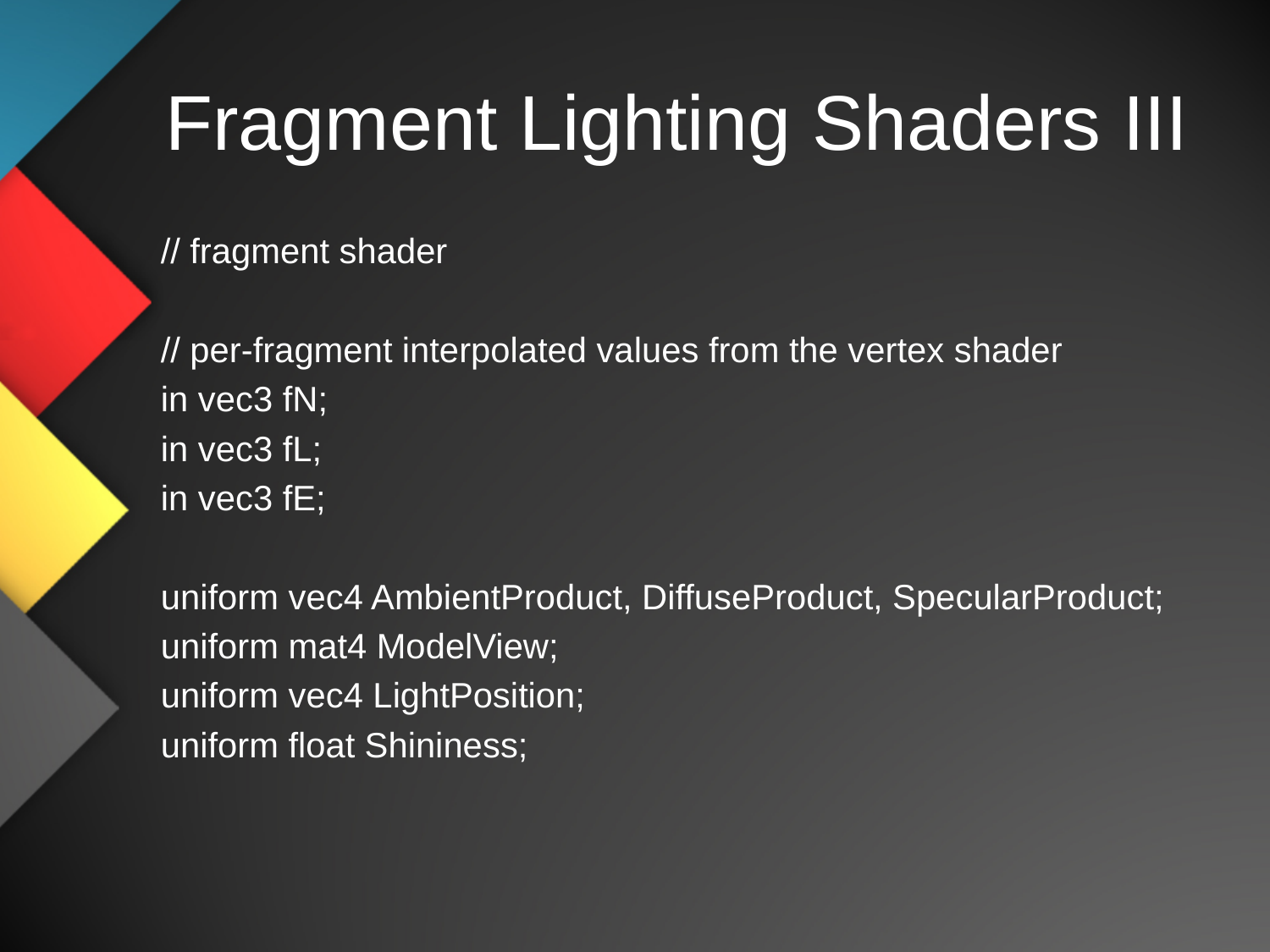

# Fragment Lighting Shaders III
// fragment shader

// per-fragment interpolated values from the vertex shader
in vec3 fN;
in vec3 fL;
in vec3 fE;

uniform vec4 AmbientProduct, DiffuseProduct, SpecularProduct;
uniform mat4 ModelView;
uniform vec4 LightPosition;
uniform float Shininess;